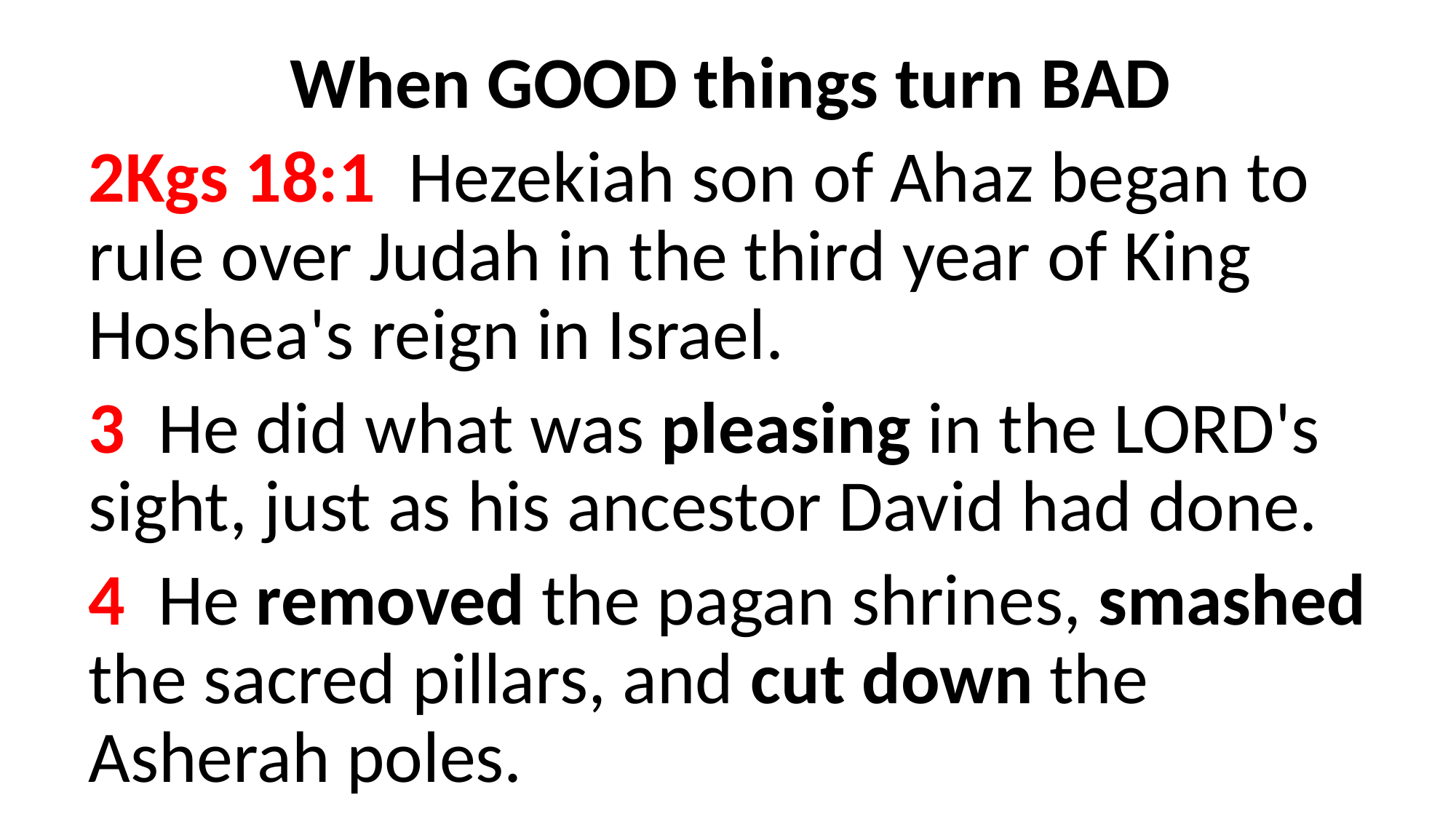

When GOOD things turn BAD
2Kgs 18:1  Hezekiah son of Ahaz began to rule over Judah in the third year of King Hoshea's reign in Israel.
3  He did what was pleasing in the LORD's sight, just as his ancestor David had done.
4  He removed the pagan shrines, smashed the sacred pillars, and cut down the Asherah poles.